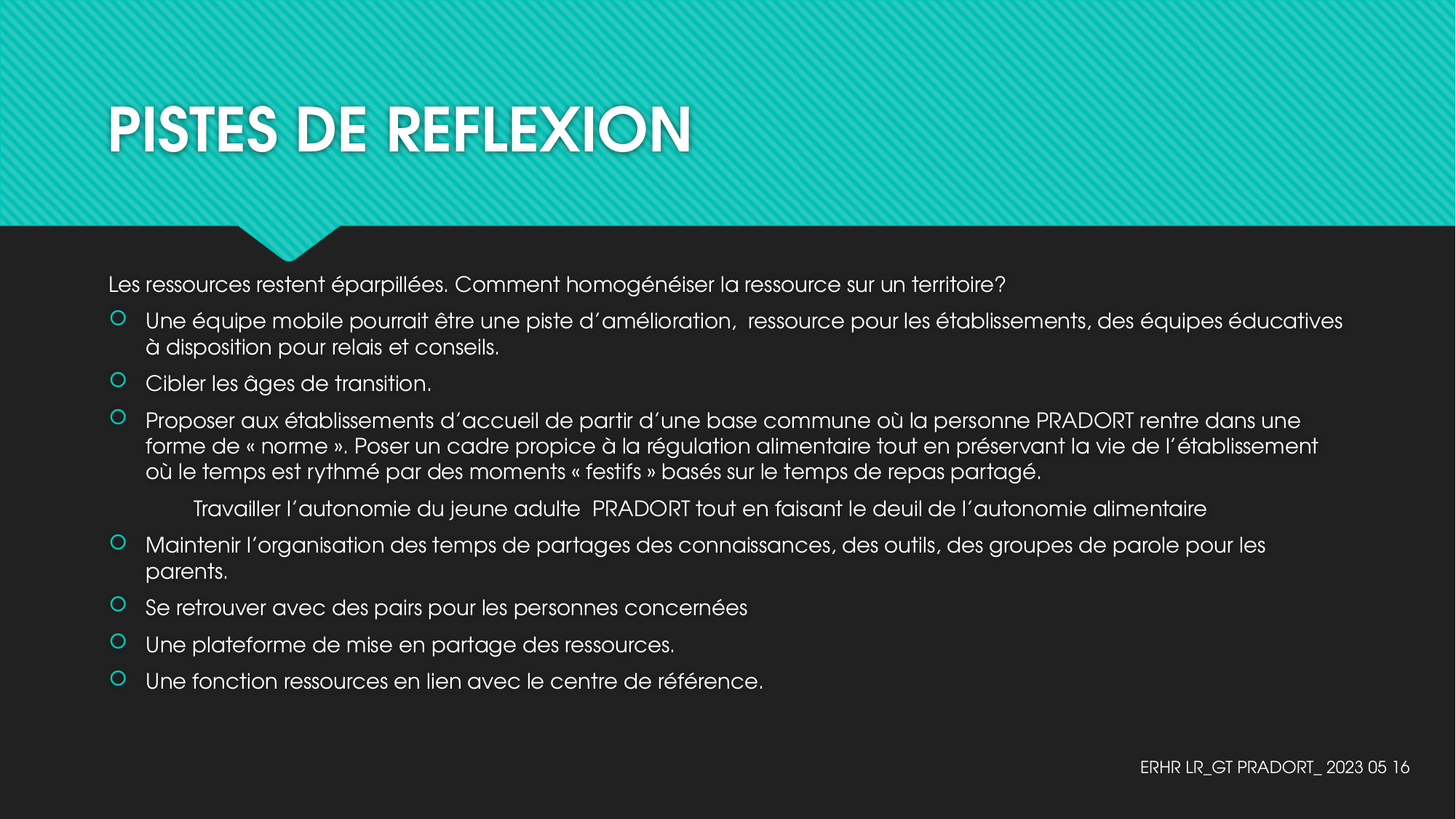

# PISTES DE REFLEXION
Les ressources restent éparpillées. Comment homogénéiser la ressource sur un territoire?
Une équipe mobile pourrait être une piste d’amélioration,  ressource pour les établissements, des équipes éducatives à disposition pour relais et conseils.
Cibler les âges de transition.
Proposer aux établissements d’accueil de partir d’une base commune où la personne PRADORT rentre dans une forme de « norme ». Poser un cadre propice à la régulation alimentaire tout en préservant la vie de l’établissement où le temps est rythmé par des moments « festifs » basés sur le temps de repas partagé.
	Travailler l’autonomie du jeune adulte  PRADORT tout en faisant le deuil de l’autonomie alimentaire
Maintenir l’organisation des temps de partages des connaissances, des outils, des groupes de parole pour les parents.
Se retrouver avec des pairs pour les personnes concernées
Une plateforme de mise en partage des ressources.
Une fonction ressources en lien avec le centre de référence.

ERHR LR_GT PRADORT_ 2023 05 16